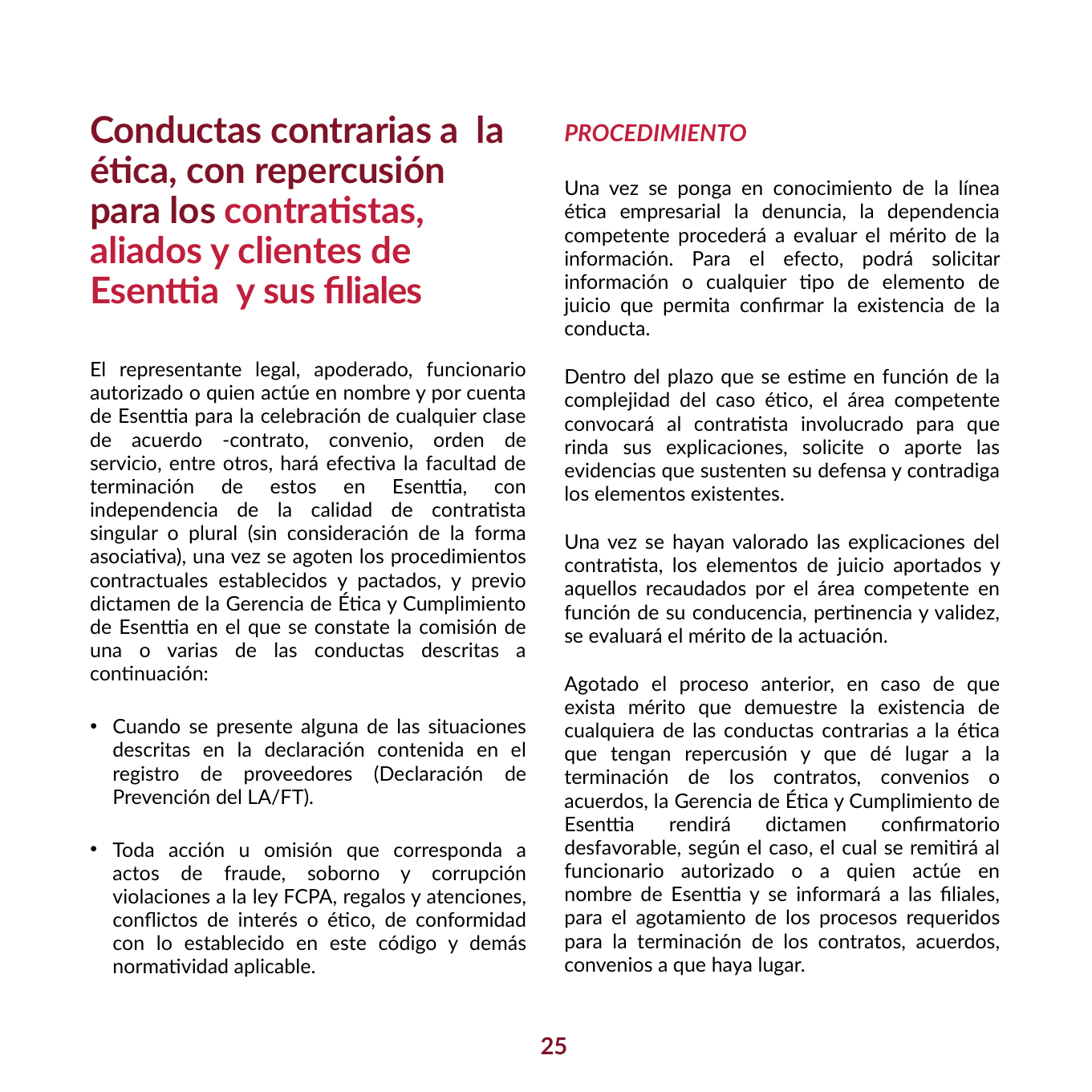

# Conductas contrarias a  la ética, con repercusión para los contratistas, aliados y clientes de Esenttia  y sus ﬁliales
PROCEDIMIENTO

Una vez se ponga en conocimiento de la línea ética empresarial la denuncia, la dependencia competente procederá a evaluar el mérito de la información. Para el efecto, podrá solicitar información o cualquier tipo de elemento de juicio que permita confirmar la existencia de la conducta.

Dentro del plazo que se estime en función de la complejidad del caso ético, el área competente convocará al contratista involucrado para que rinda sus explicaciones, solicite o aporte las evidencias que sustenten su defensa y contradiga los elementos existentes.

Una vez se hayan valorado las explicaciones del contratista, los elementos de juicio aportados y aquellos recaudados por el área competente en función de su conducencia, pertinencia y validez, se evaluará el mérito de la actuación.

Agotado el proceso anterior, en caso de que exista mérito que demuestre la existencia de cualquiera de las conductas contrarias a la ética que tengan repercusión y que dé lugar a la terminación de los contratos, convenios o acuerdos, la Gerencia de Ética y Cumplimiento de Esenttia rendirá dictamen confirmatorio desfavorable, según el caso, el cual se remitirá al funcionario autorizado o a quien actúe en nombre de Esenttia y se informará a las filiales, para el agotamiento de los procesos requeridos para la terminación de los contratos, acuerdos, convenios a que haya lugar.
El representante legal, apoderado, funcionario autorizado o quien actúe en nombre y por cuenta de Esenttia para la celebración de cualquier clase de acuerdo -contrato, convenio, orden de servicio, entre otros, hará efectiva la facultad de terminación de estos en Esenttia, con independencia de la calidad de contratista singular o plural (sin consideración de la forma asociativa), una vez se agoten los procedimientos contractuales establecidos y pactados, y previo dictamen de la Gerencia de Ética y Cumplimiento de Esenttia en el que se constate la comisión de una o varias de las conductas descritas a continuación:

Cuando se presente alguna de las situaciones descritas en la declaración contenida en el registro de proveedores (Declaración de Prevención del LA/FT).

Toda acción u omisión que corresponda a actos de fraude, soborno y corrupción violaciones a la ley FCPA, regalos y atenciones, conflictos de interés o ético, de conformidad con lo establecido en este código y demás normatividad aplicable.
25